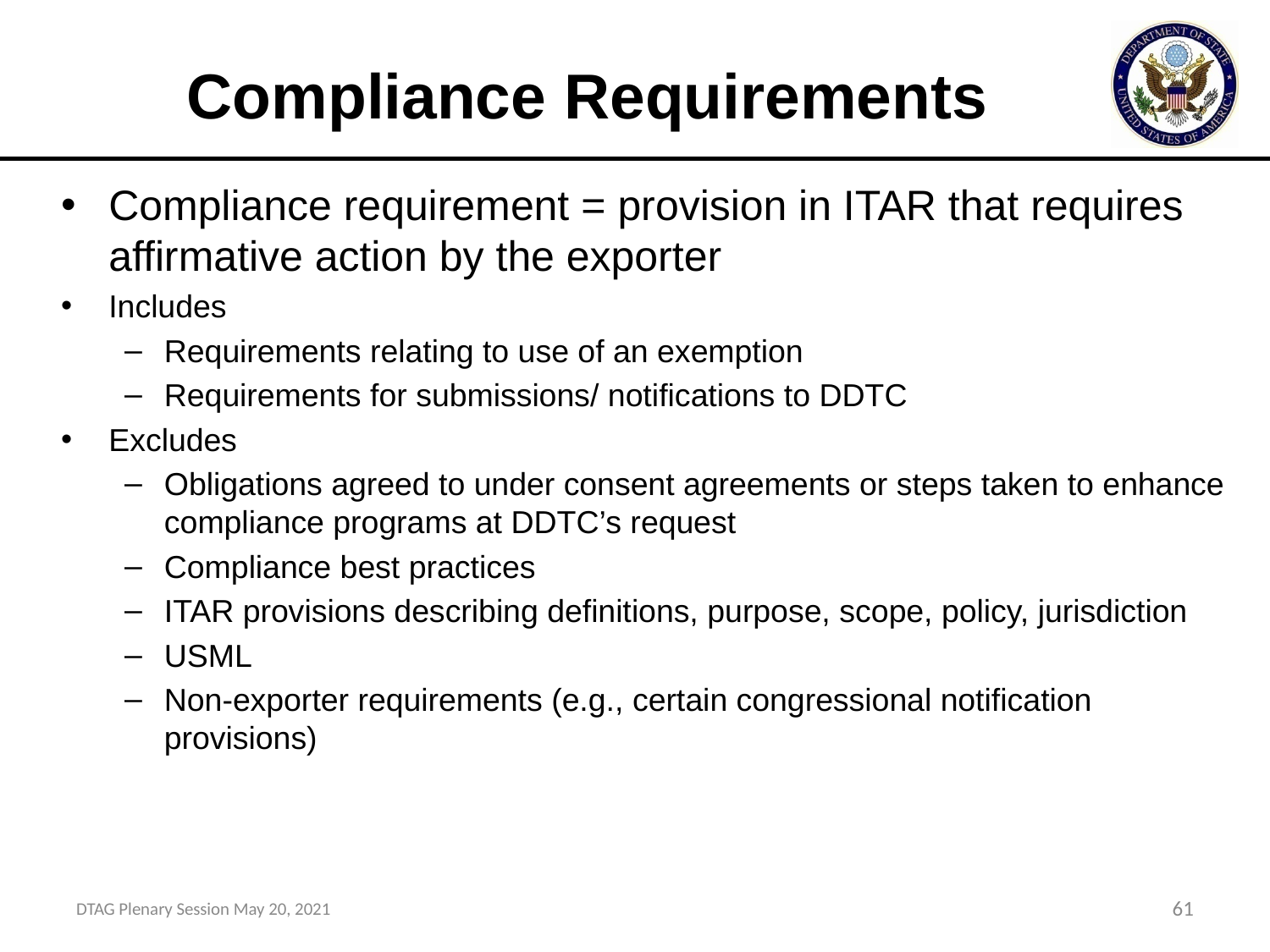

# Compliance Requirements
Compliance requirement = provision in ITAR that requires affirmative action by the exporter
Includes
Requirements relating to use of an exemption
Requirements for submissions/ notifications to DDTC
Excludes
Obligations agreed to under consent agreements or steps taken to enhance compliance programs at DDTC’s request
Compliance best practices
ITAR provisions describing definitions, purpose, scope, policy, jurisdiction
USML
Non-exporter requirements (e.g., certain congressional notification provisions)

DTAG Plenary Session May 20, 2021
61